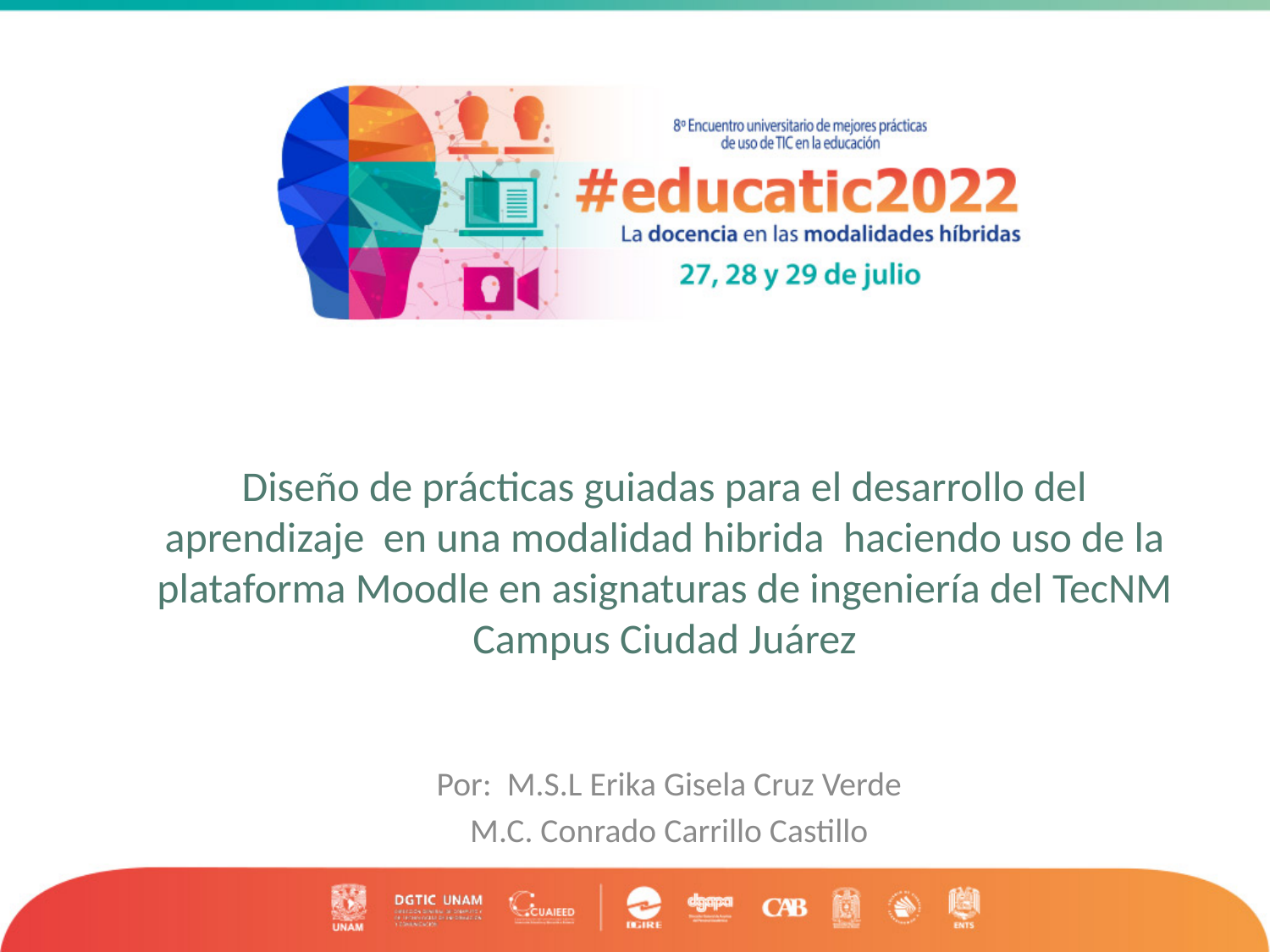

# Diseño de prácticas guiadas para el desarrollo del aprendizaje  en una modalidad hibrida  haciendo uso de la plataforma Moodle en asignaturas de ingeniería del TecNM Campus Ciudad Juárez
Por:  M.S.L Erika Gisela Cruz Verde
M.C. Conrado Carrillo Castillo